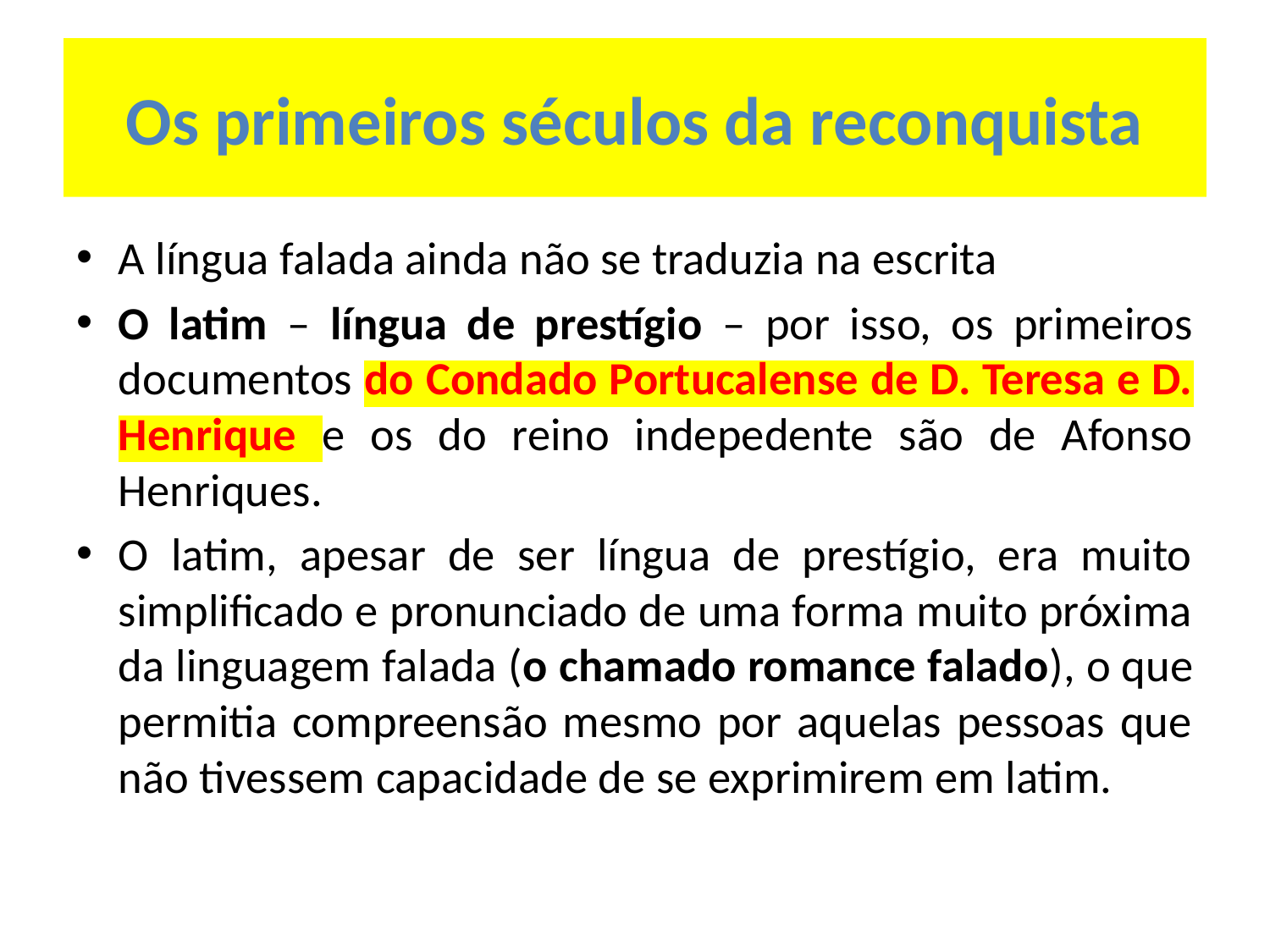

# Os primeiros séculos da reconquista
A língua falada ainda não se traduzia na escrita
O latim – língua de prestígio – por isso, os primeiros documentos do Condado Portucalense de D. Teresa e D. Henrique e os do reino indepedente são de Afonso Henriques.
O latim, apesar de ser língua de prestígio, era muito simplificado e pronunciado de uma forma muito próxima da linguagem falada (o chamado romance falado), o que permitia compreensão mesmo por aquelas pessoas que não tivessem capacidade de se exprimirem em latim.